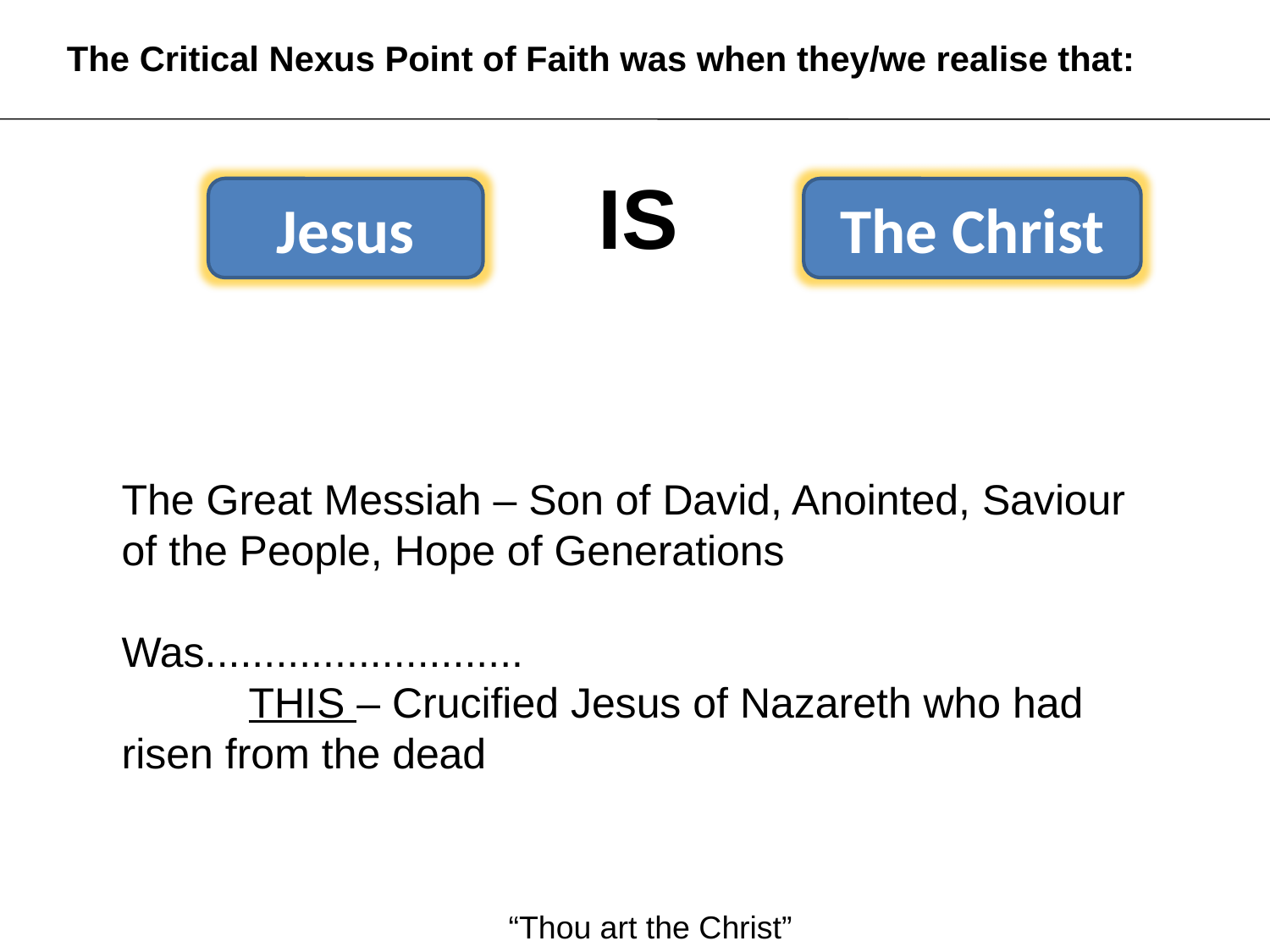

The Critical Nexus Point of Faith was when they/we realise that:
IS
Jesus
The Christ
The Great Messiah – Son of David, Anointed, Saviour of the People, Hope of Generations

Was...........................
	THIS – Crucified Jesus of Nazareth who had 	risen from the dead